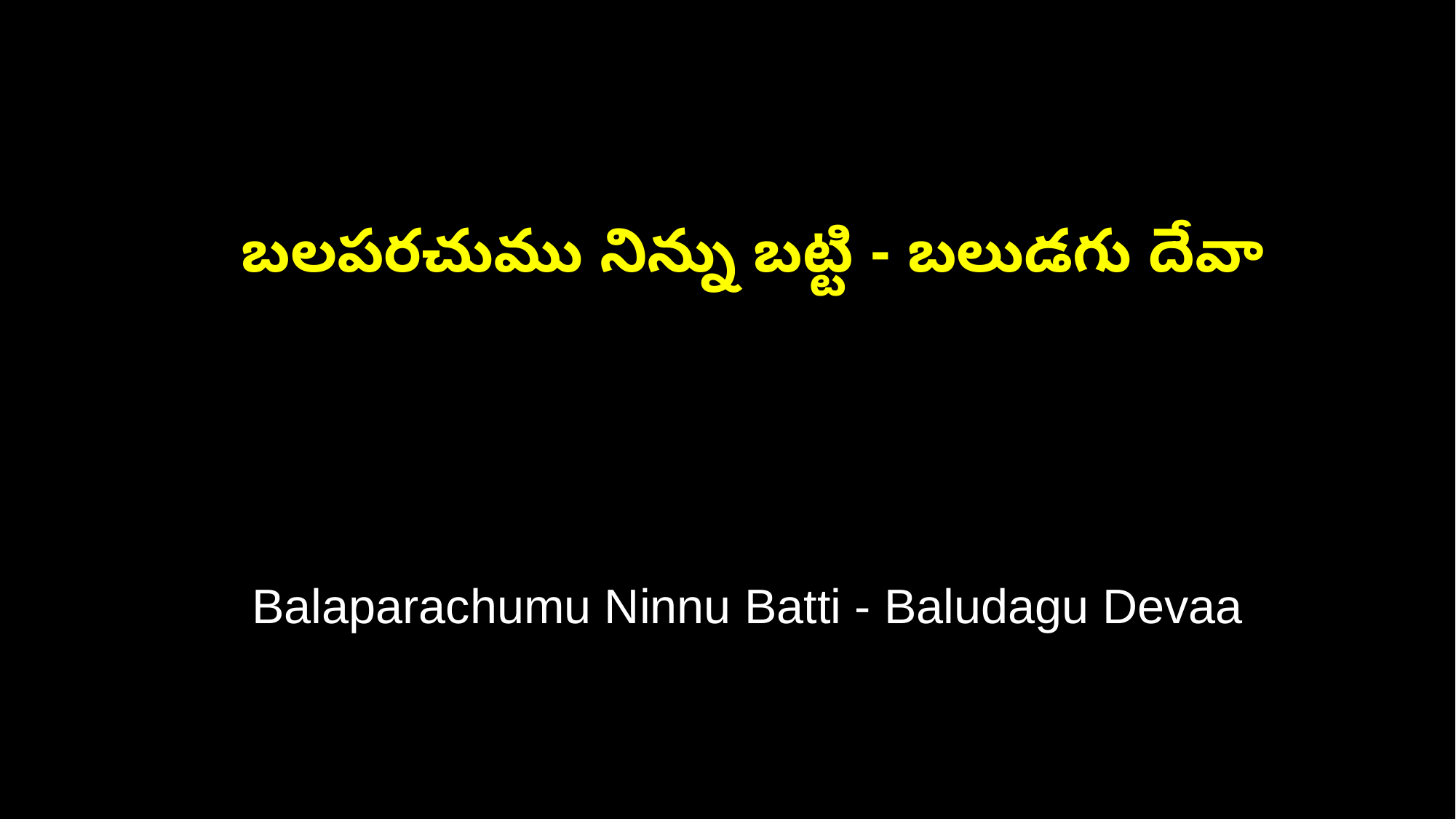

బలపరచుము నిన్ను బట్టి - బలుడగు దేవా
   Balaparachumu Ninnu Batti - Baludagu Devaa